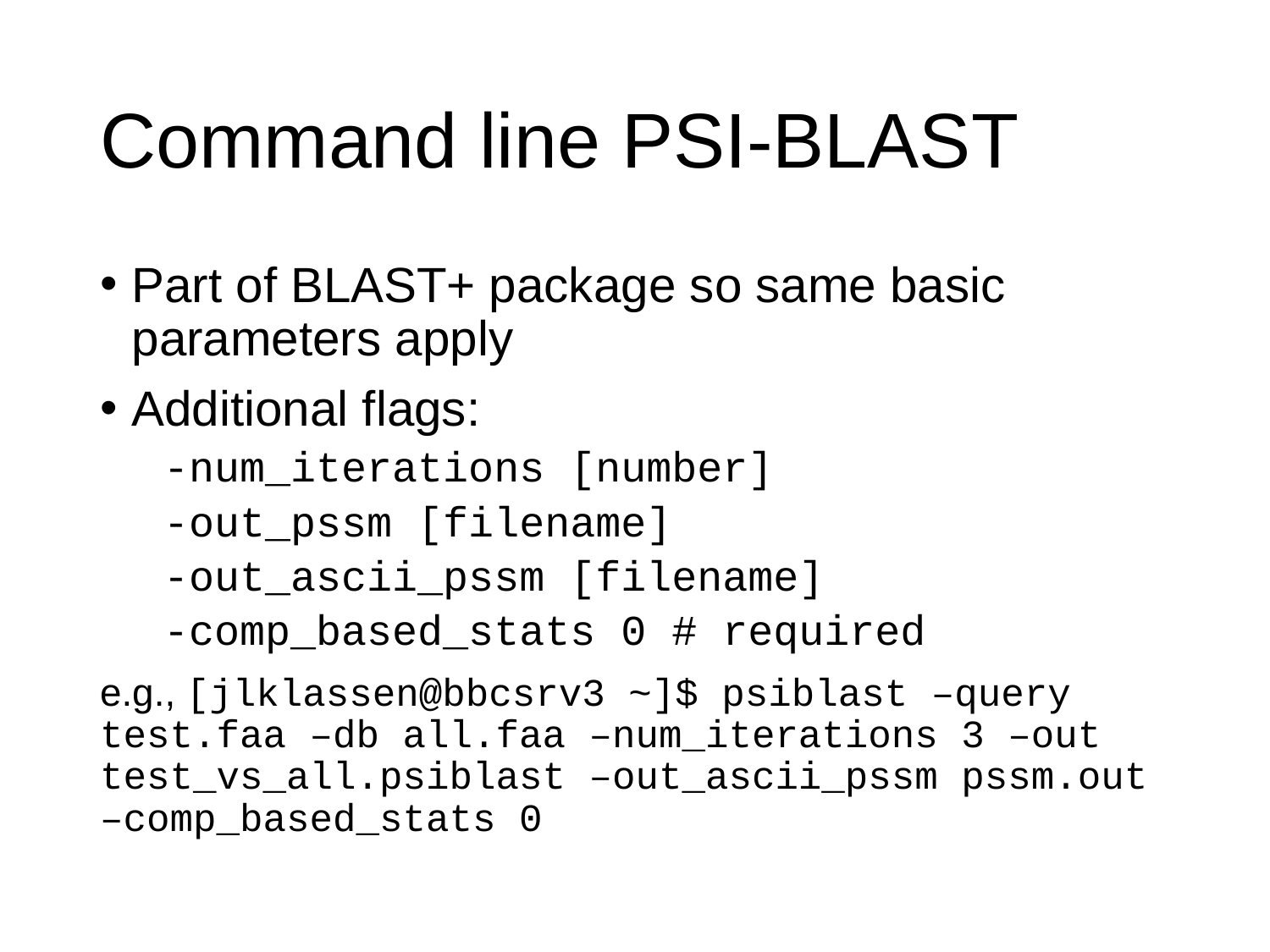

# Command line PSI-BLAST
Part of BLAST+ package so same basic parameters apply
Additional flags:
-num_iterations [number]
-out_pssm [filename]
-out_ascii_pssm [filename]
-comp_based_stats 0 # required
e.g., [jlklassen@bbcsrv3 ~]$ psiblast –query test.faa –db all.faa –num_iterations 3 –out test_vs_all.psiblast –out_ascii_pssm pssm.out –comp_based_stats 0